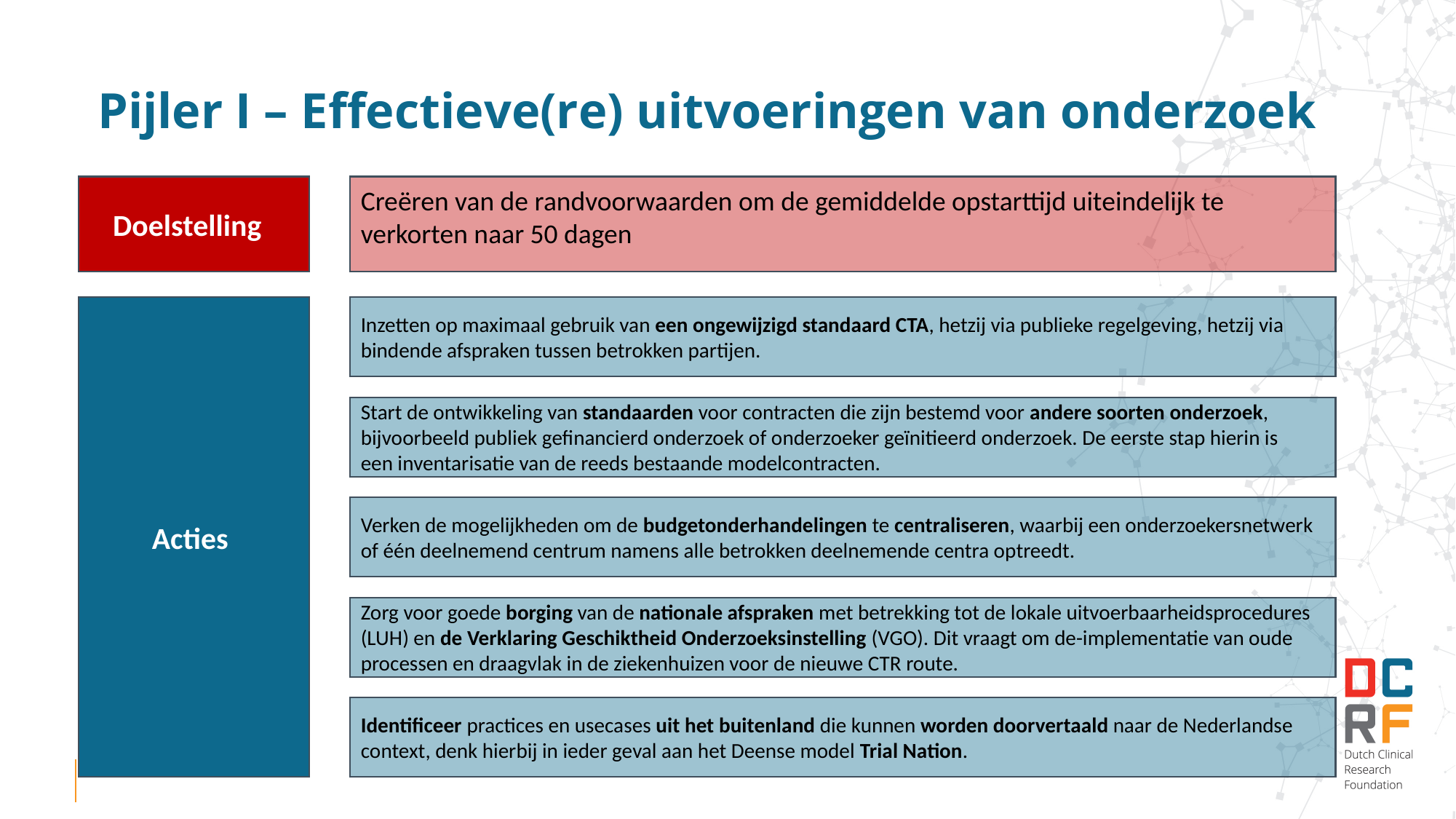

Pijler I – Effectieve(re) uitvoeringen van onderzoek
Doelstelling

Creëren van de randvoorwaarden om de gemiddelde opstarttijd uiteindelijk te verkorten naar 50 dagen

Acties
Inzetten op maximaal gebruik van een ongewijzigd standaard CTA, hetzij via publieke regelgeving, hetzij via bindende afspraken tussen betrokken partijen.
Start de ontwikkeling van standaarden voor contracten die zijn bestemd voor andere soorten onderzoek,
bijvoorbeeld publiek gefinancierd onderzoek of onderzoeker geïnitieerd onderzoek. De eerste stap hierin is
een inventarisatie van de reeds bestaande modelcontracten.
Verken de mogelijkheden om de budgetonderhandelingen te centraliseren, waarbij een onderzoekersnetwerk of één deelnemend centrum namens alle betrokken deelnemende centra optreedt.
Zorg voor goede borging van de nationale afspraken met betrekking tot de lokale uitvoerbaarheidsprocedures
(LUH) en de Verklaring Geschiktheid Onderzoeksinstelling (VGO). Dit vraagt om de-implementatie van oude processen en draagvlak in de ziekenhuizen voor de nieuwe CTR route.
Identificeer practices en usecases uit het buitenland die kunnen worden doorvertaald naar de Nederlandse context, denk hierbij in ieder geval aan het Deense model Trial Nation.